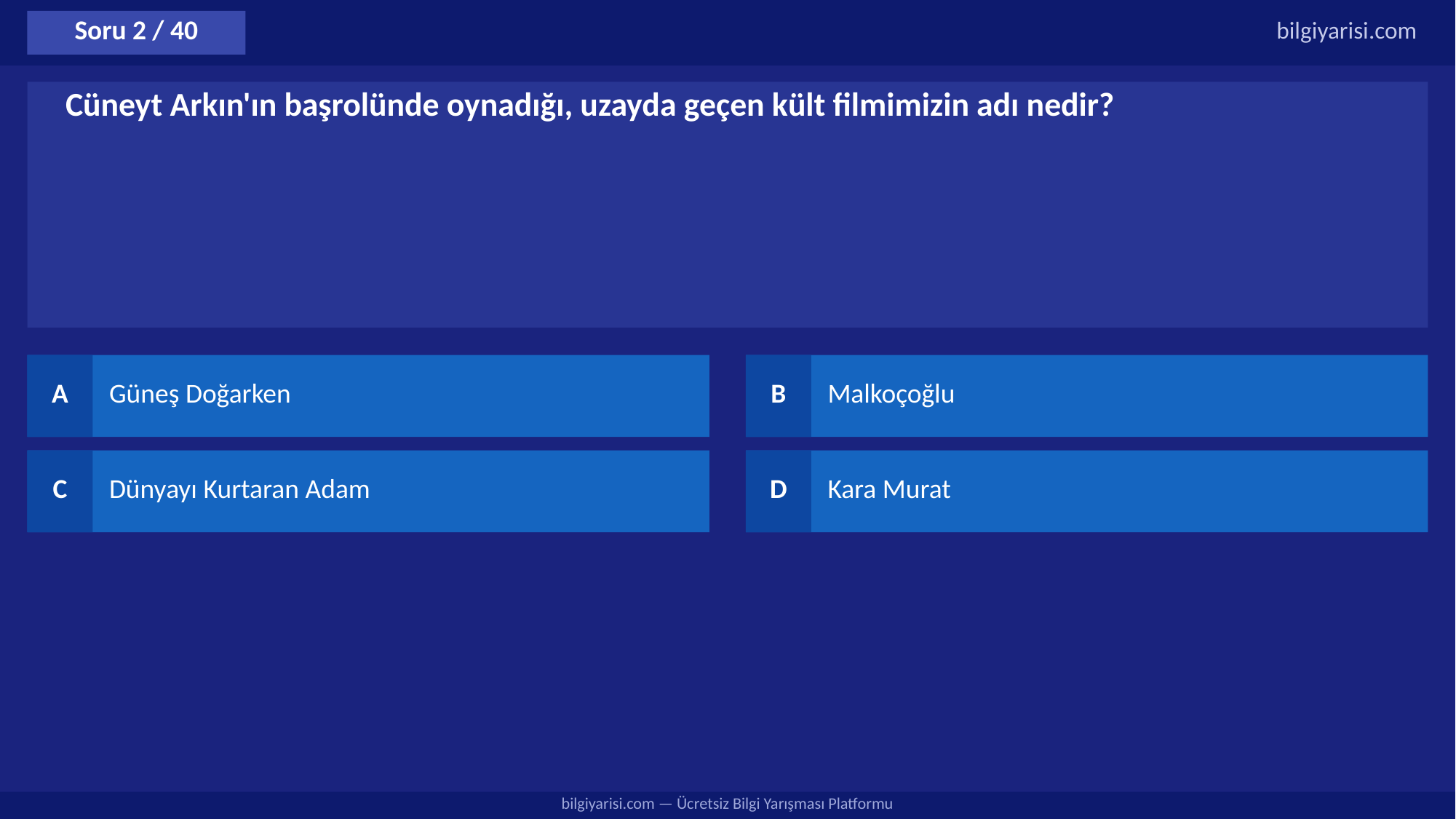

Soru 2 / 40
bilgiyarisi.com

Cüneyt Arkın'ın başrolünde oynadığı, uzayda geçen kült filmimizin adı nedir?

A
Güneş Doğarken

B
Malkoçoğlu

C
Dünyayı Kurtaran Adam

D
Kara Murat
bilgiyarisi.com — Ücretsiz Bilgi Yarışması Platformu